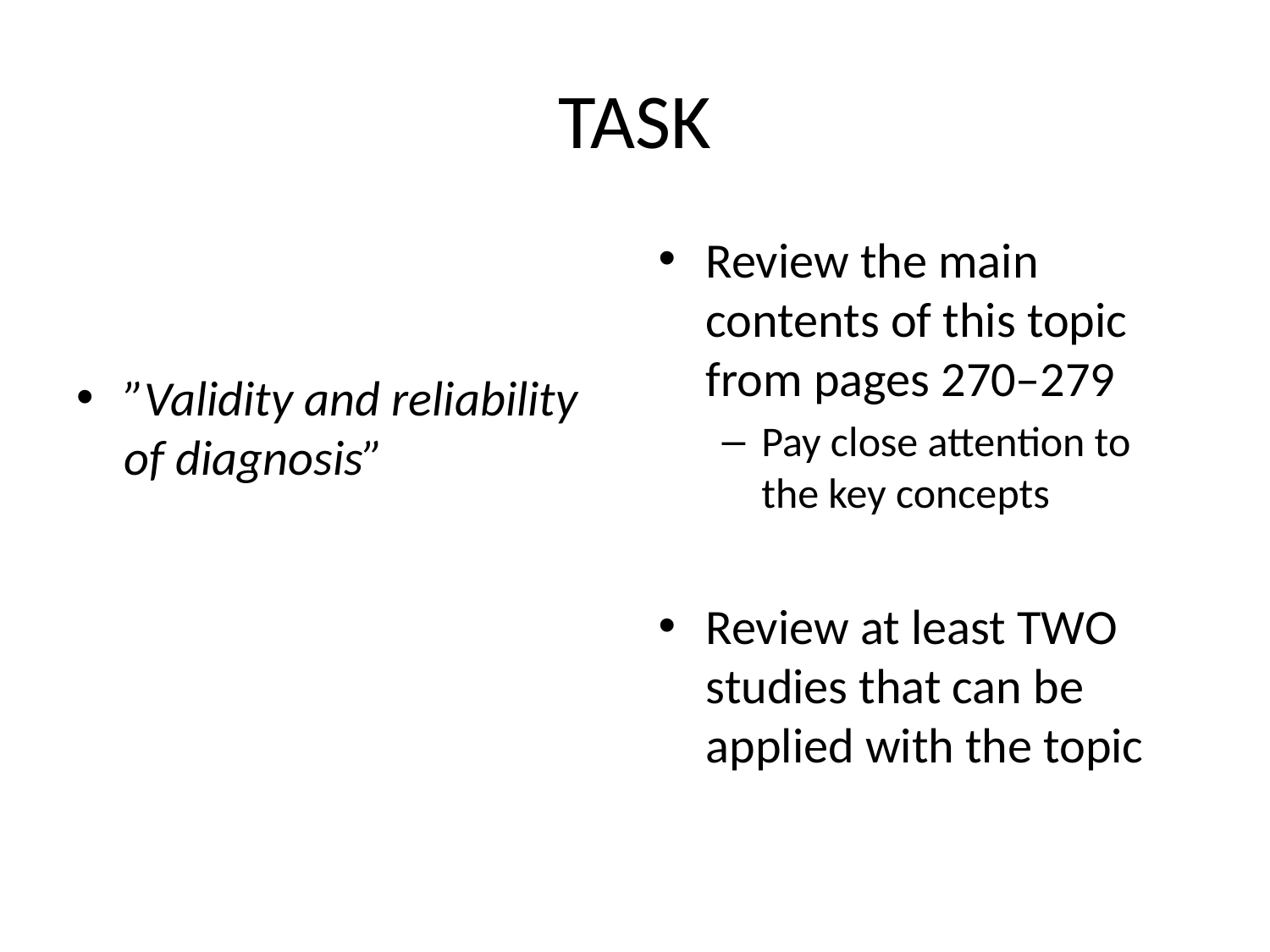

# TASK

”Validity and reliability of diagnosis”
Review the main contents of this topic from pages 270–279
Pay close attention to the key concepts

Review at least TWO studies that can be applied with the topic